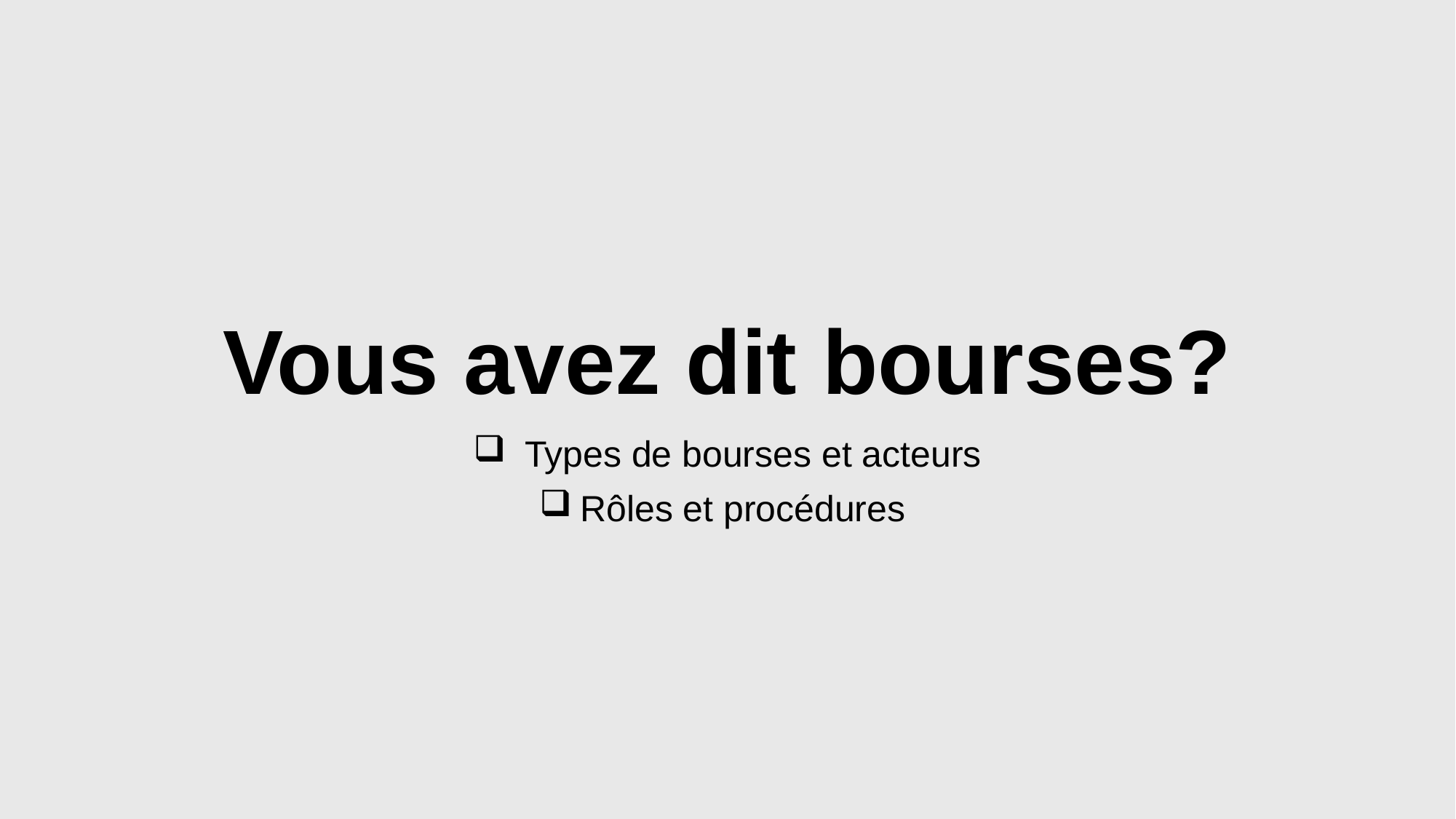

# Vous avez dit bourses?
 Types de bourses et acteurs
Rôles et procédures